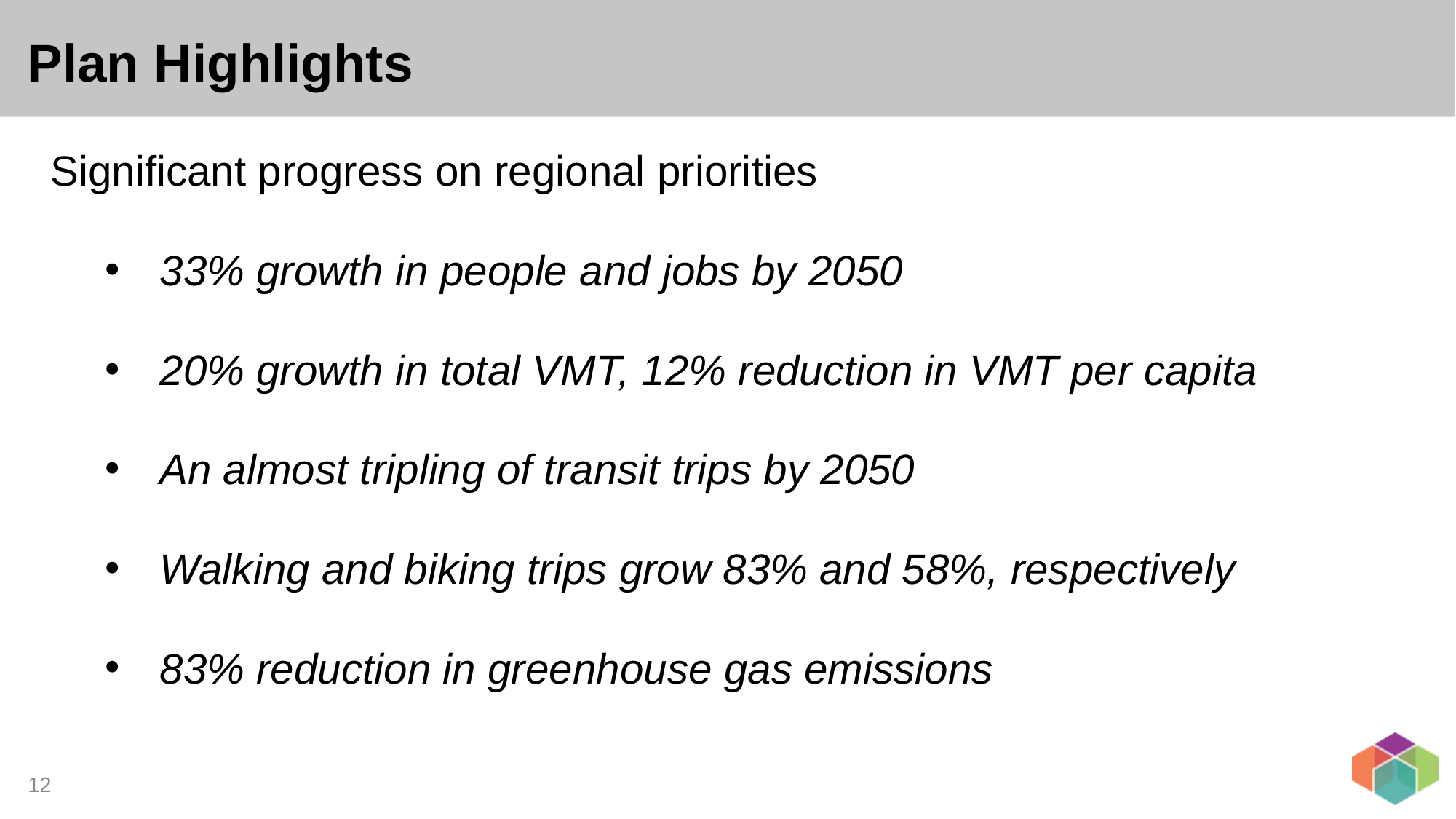

Plan Highlights
Significant progress on regional priorities
33% growth in people and jobs by 2050
20% growth in total VMT, 12% reduction in VMT per capita
An almost tripling of transit trips by 2050
Walking and biking trips grow 83% and 58%, respectively
83% reduction in greenhouse gas emissions
12